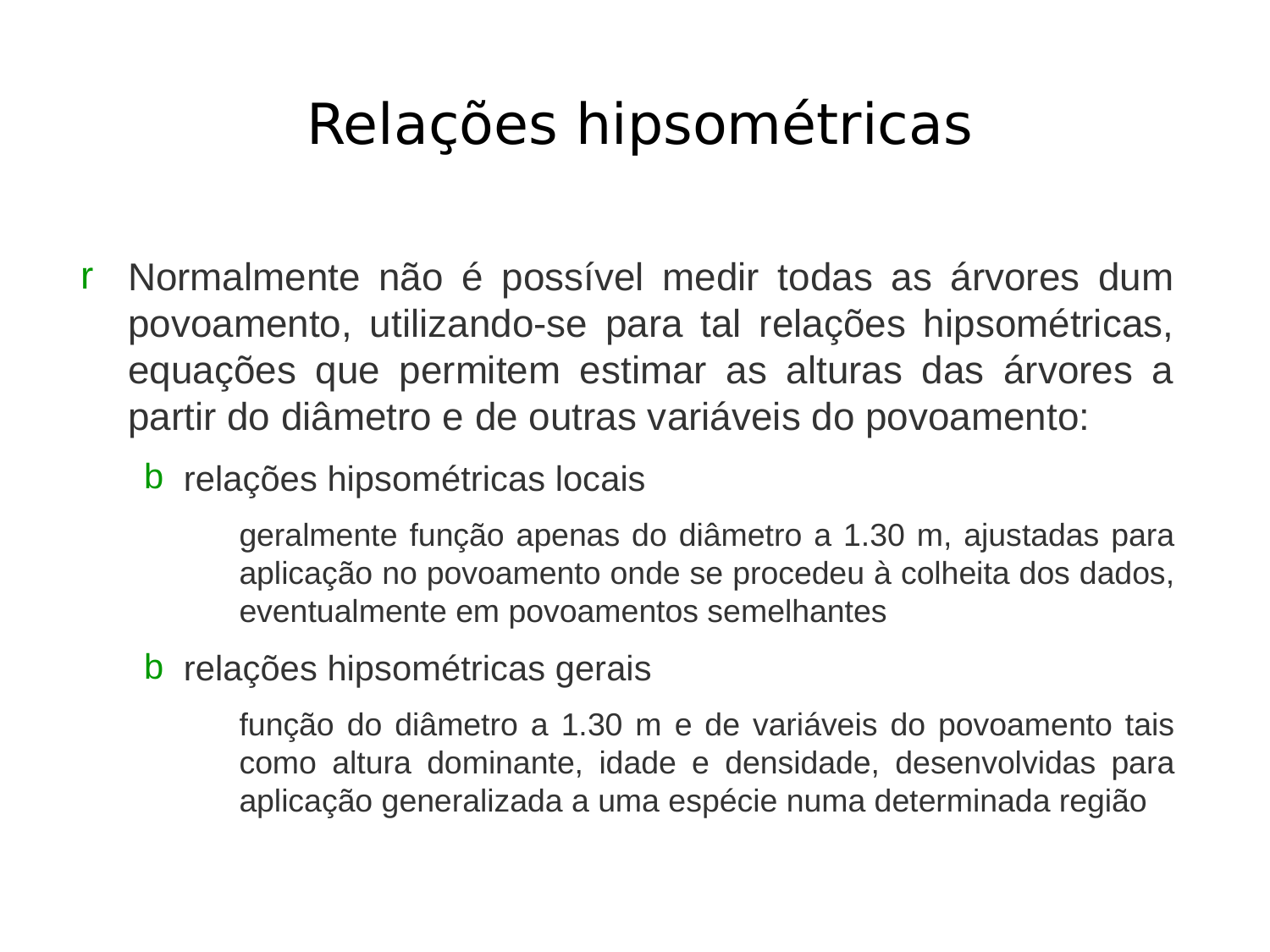

# Relações hipsométricas

Normalmente não é possível medir todas as árvores dum povoamento, utilizando-se para tal relações hipsométricas, equações que permitem estimar as alturas das árvores a partir do diâmetro e de outras variáveis do povoamento:
relações hipsométricas locais
	geralmente função apenas do diâmetro a 1.30 m, ajustadas para aplicação no povoamento onde se procedeu à colheita dos dados, eventualmente em povoamentos semelhantes
relações hipsométricas gerais
	função do diâmetro a 1.30 m e de variáveis do povoamento tais como altura dominante, idade e densidade, desenvolvidas para aplicação generalizada a uma espécie numa determinada região